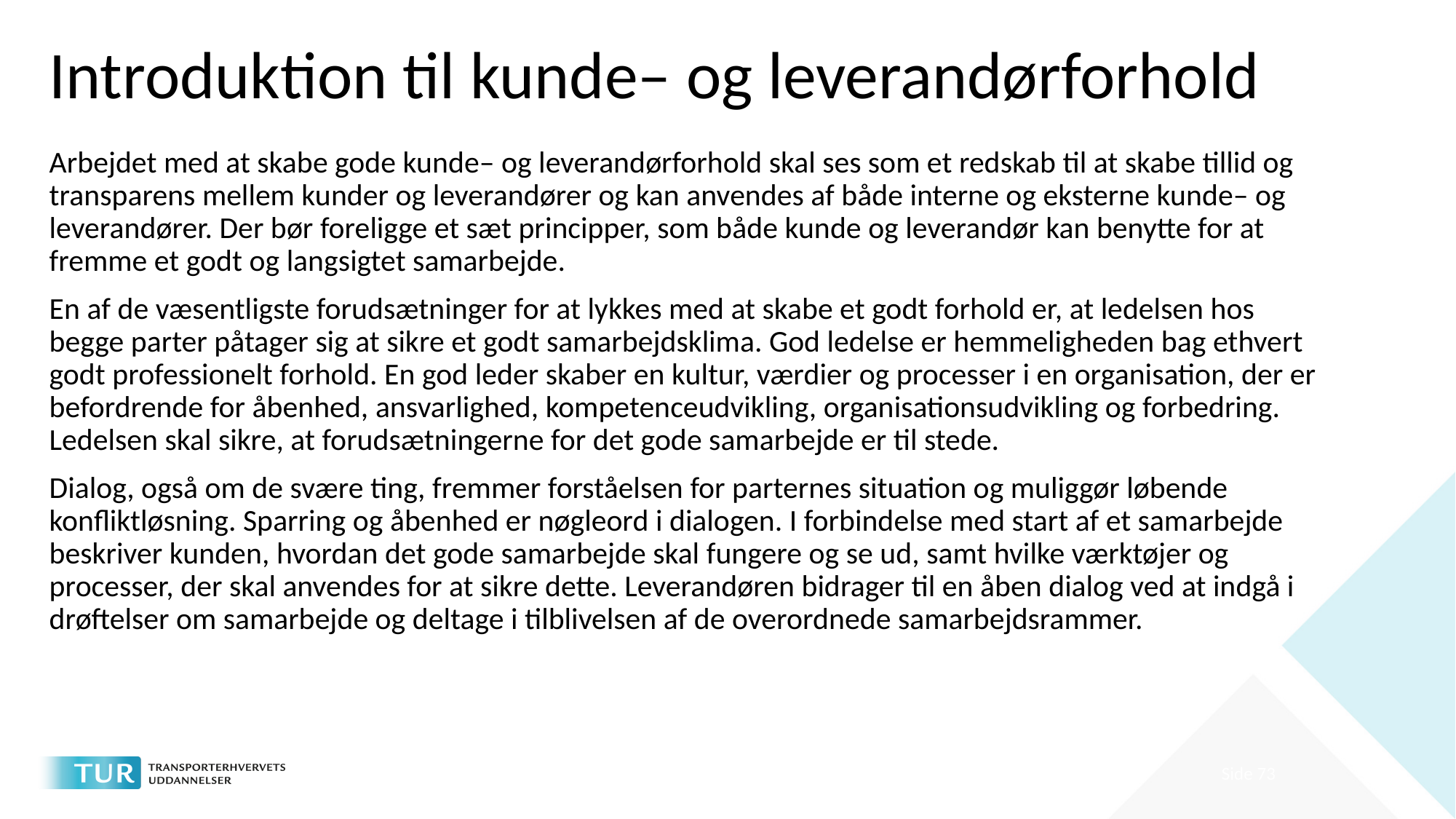

# Introduktion til kunde– og leverandørforhold
Arbejdet med at skabe gode kunde– og leverandørforhold skal ses som et redskab til at skabe tillid og transparens mellem kunder og leverandører og kan anvendes af både interne og eksterne kunde– og leverandører. Der bør foreligge et sæt principper, som både kunde og leverandør kan benytte for at fremme et godt og langsigtet samarbejde.
En af de væsentligste forudsætninger for at lykkes med at skabe et godt forhold er, at ledelsen hos begge parter påtager sig at sikre et godt samarbejdsklima. God ledelse er hemmeligheden bag ethvert godt professionelt forhold. En god leder skaber en kultur, værdier og processer i en organisation, der er befordrende for åbenhed, ansvarlighed, kompetenceudvikling, organisationsudvikling og forbedring. Ledelsen skal sikre, at forudsætningerne for det gode samarbejde er til stede.
Dialog, også om de svære ting, fremmer forståelsen for parternes situation og muliggør løbende konfliktløsning. Sparring og åbenhed er nøgleord i dialogen. I forbindelse med start af et samarbejde beskriver kunden, hvordan det gode samarbejde skal fungere og se ud, samt hvilke værktøjer og processer, der skal anvendes for at sikre dette. Leverandøren bidrager til en åben dialog ved at indgå i drøftelser om samarbejde og deltage i tilblivelsen af de overordnede samarbejdsrammer.